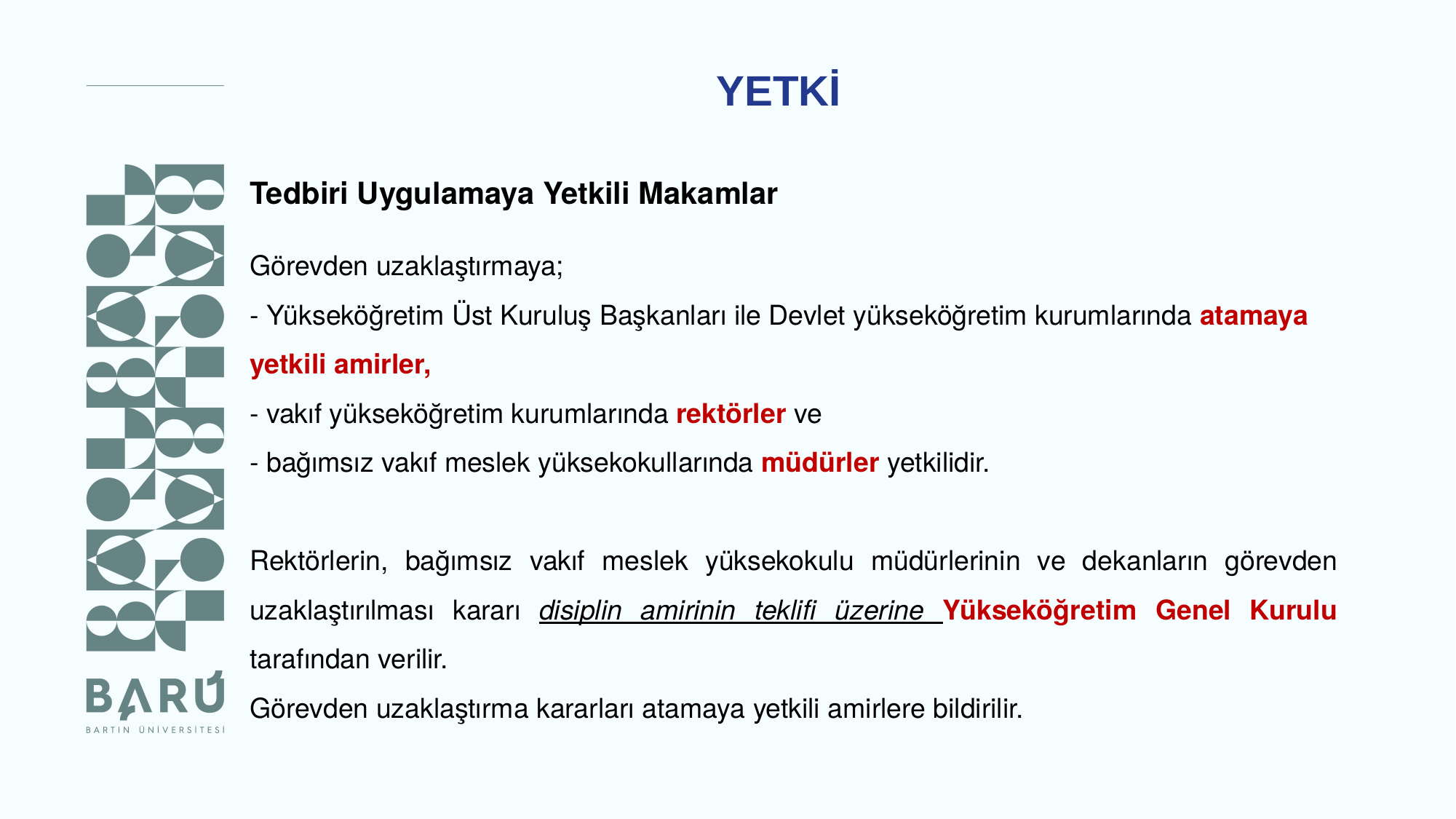

YETKİ
Tedbiri Uygulamaya Yetkili Makamlar

Görevden uzaklaştırmaya;
- Yükseköğretim Üst Kuruluş Başkanları ile Devlet yükseköğretim kurumlarında atamaya yetkili amirler,
- vakıf yükseköğretim kurumlarında rektörler ve
- bağımsız vakıf meslek yüksekokullarında müdürler yetkilidir.

Rektörlerin, bağımsız vakıf meslek yüksekokulu müdürlerinin ve dekanların görevden uzaklaştırılması kararı disiplin amirinin teklifi üzerine Yükseköğretim Genel Kurulu tarafından verilir.
Görevden uzaklaştırma kararları atamaya yetkili amirlere bildirilir.